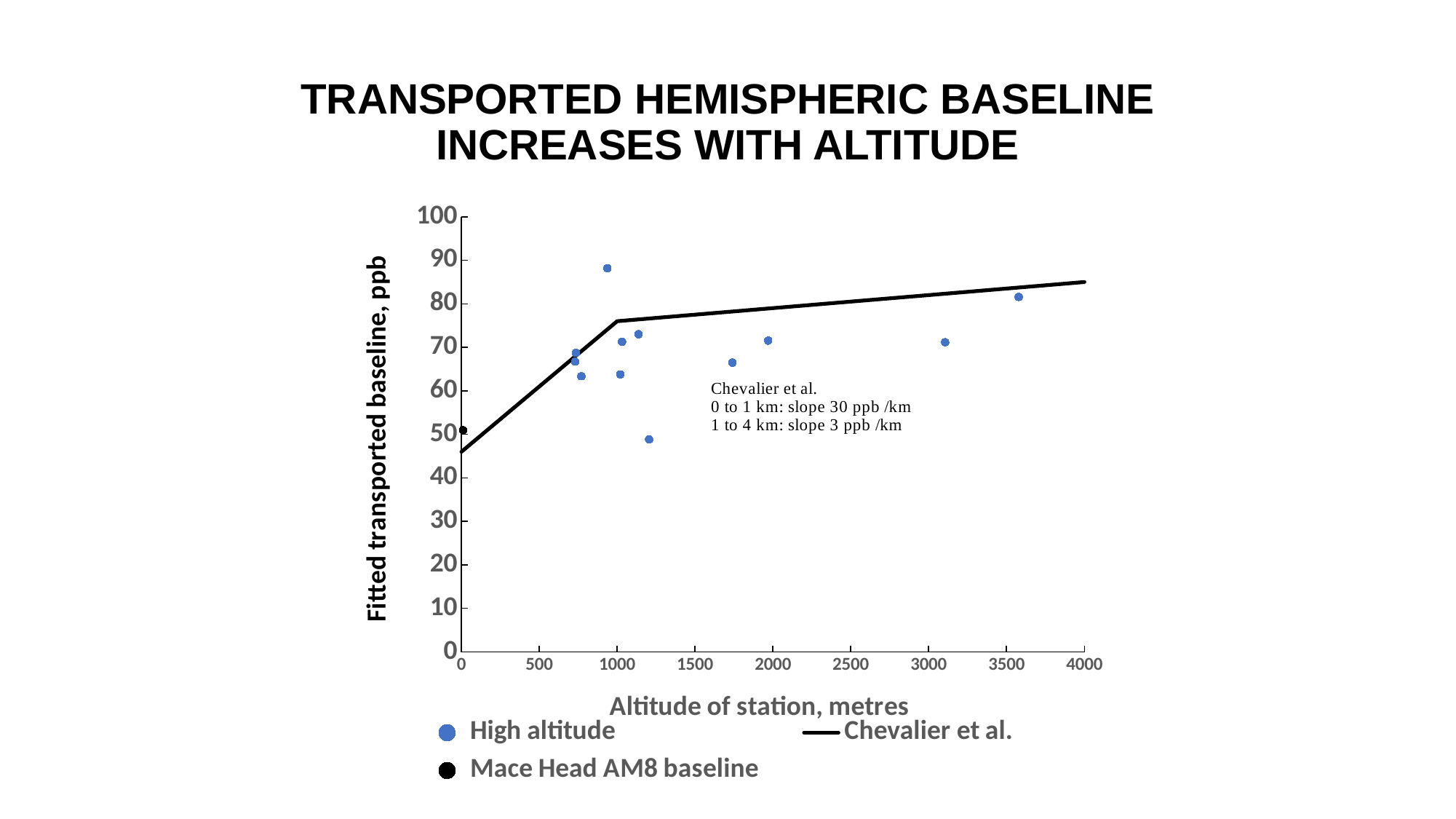

# TRANSPORTED HEMISPHERIC BASELINE INCREASES WITH ALTITUDE

### Chart

| Category | High altitude | Chevalier et al. | Mace Head AM8 baseline |
|---|---|---|---|